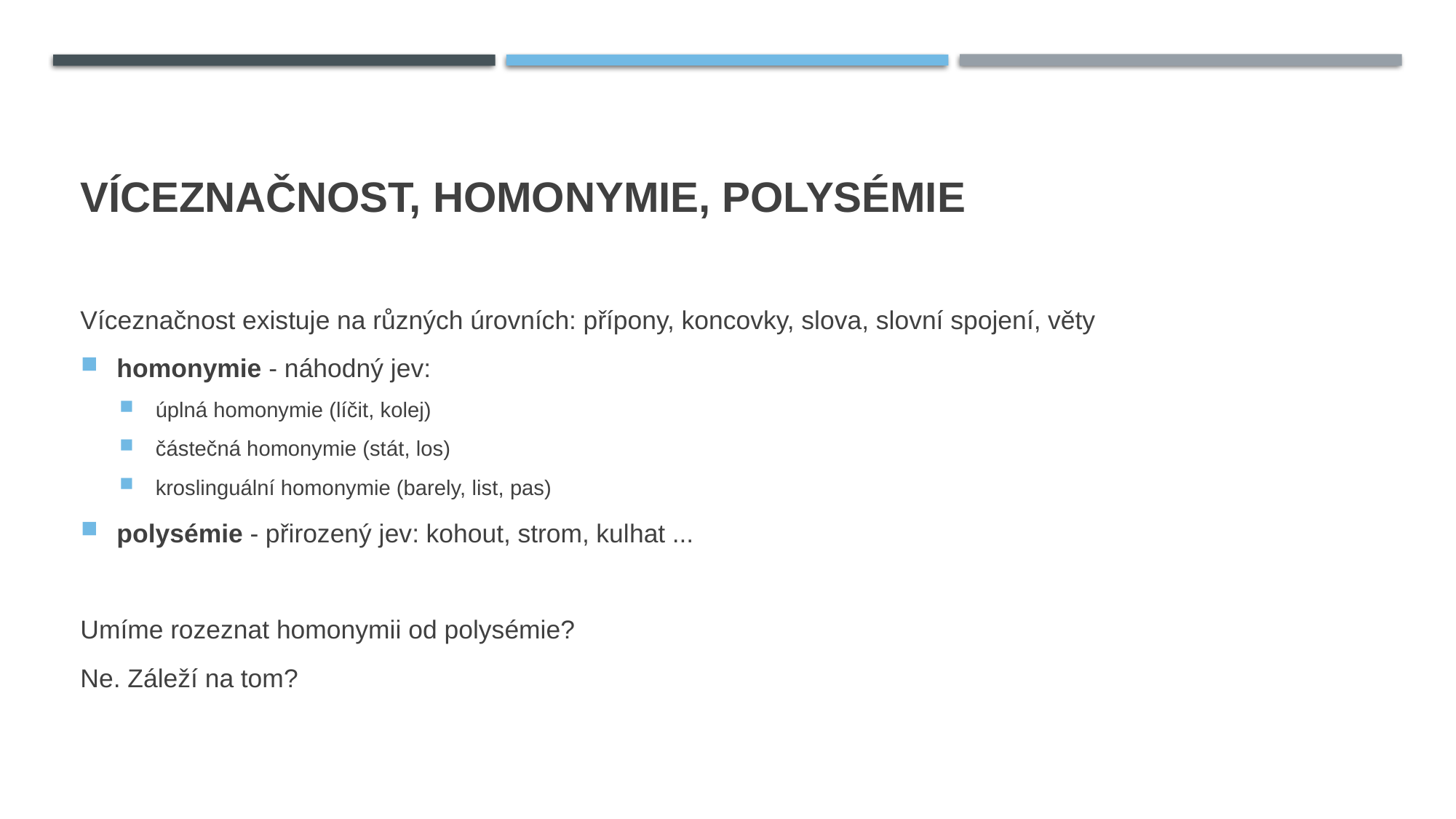

# Víceznačnost, homonymie, polysémie
Víceznačnost existuje na různých úrovních: přípony, koncovky, slova, slovní spojení, věty
homonymie - náhodný jev:
úplná homonymie (líčit, kolej)
částečná homonymie (stát, los)
kroslinguální homonymie (barely, list, pas)
polysémie - přirozený jev: kohout, strom, kulhat ...

Umíme rozeznat homonymii od polysémie?
Ne. Záleží na tom?